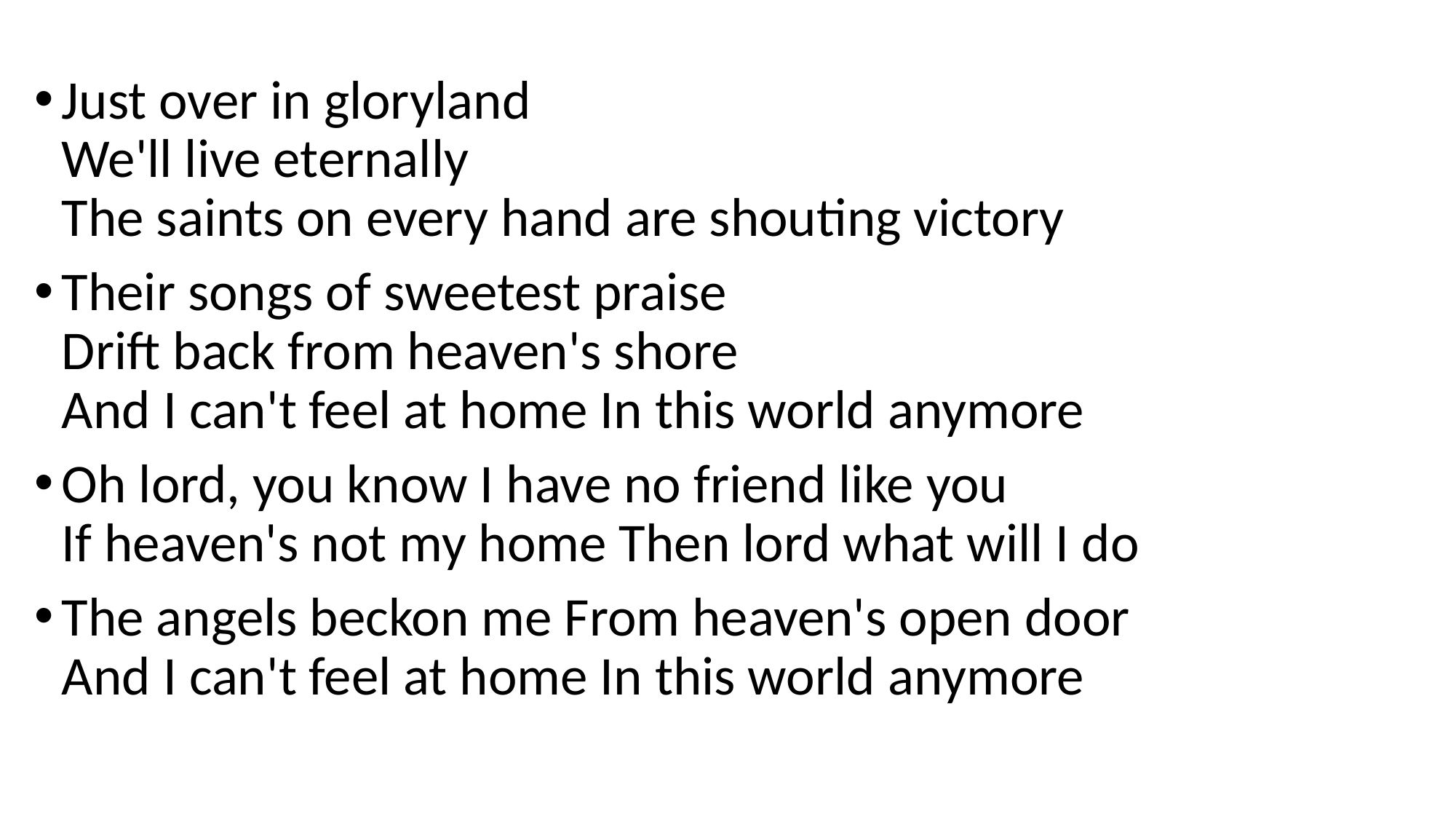

Just over in gloryland
We'll live eternally
The saints on every hand are shouting victory
Their songs of sweetest praise
Drift back from heaven's shore
And I can't feel at home In this world anymore
Oh lord, you know I have no friend like you
If heaven's not my home Then lord what will I do
The angels beckon me From heaven's open door
And I can't feel at home In this world anymore